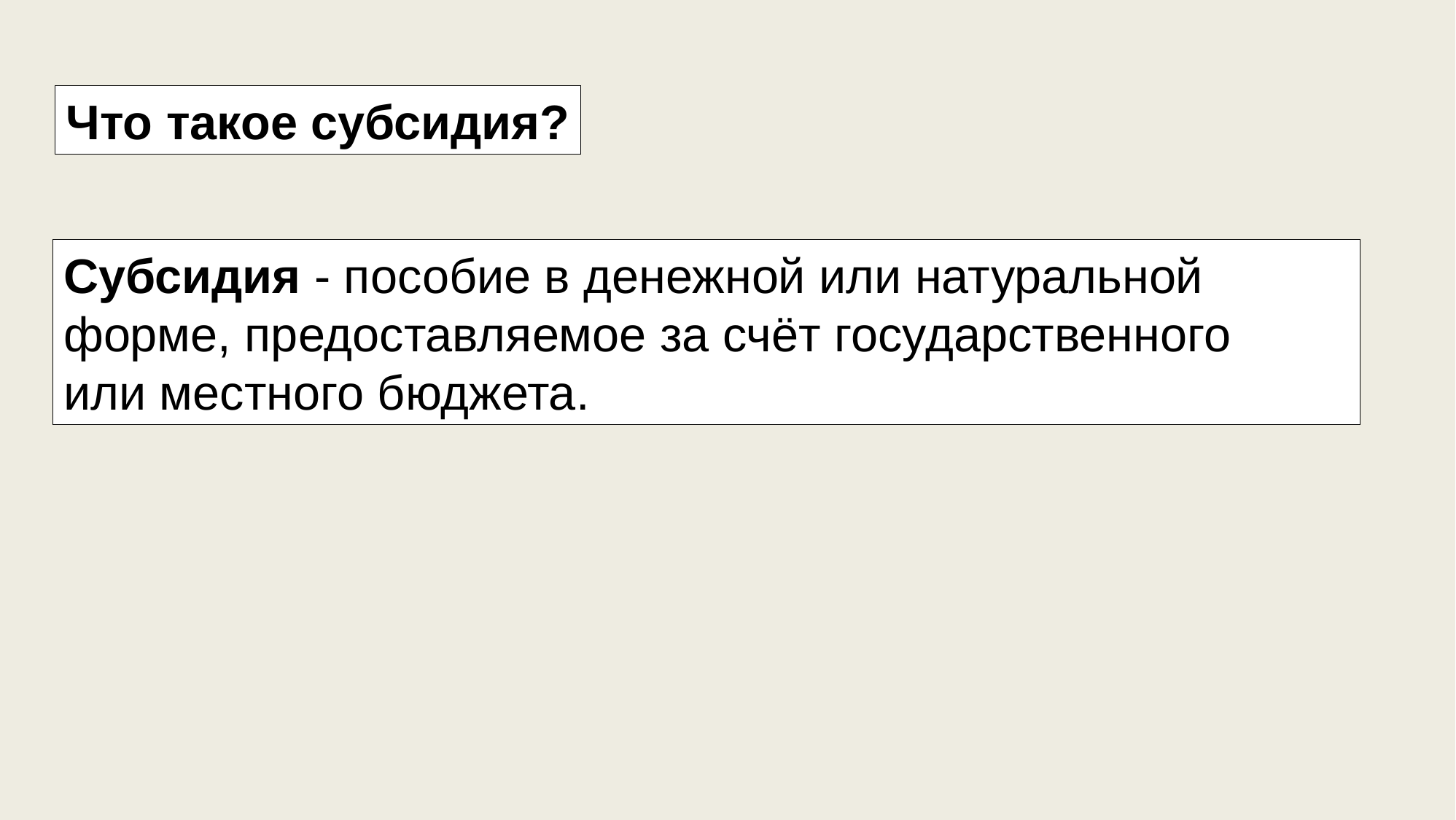

Что такое субсидия?
Субсидия - пособие в денежной или натуральной форме, предоставляемое за счёт государственного
или местного бюджета.